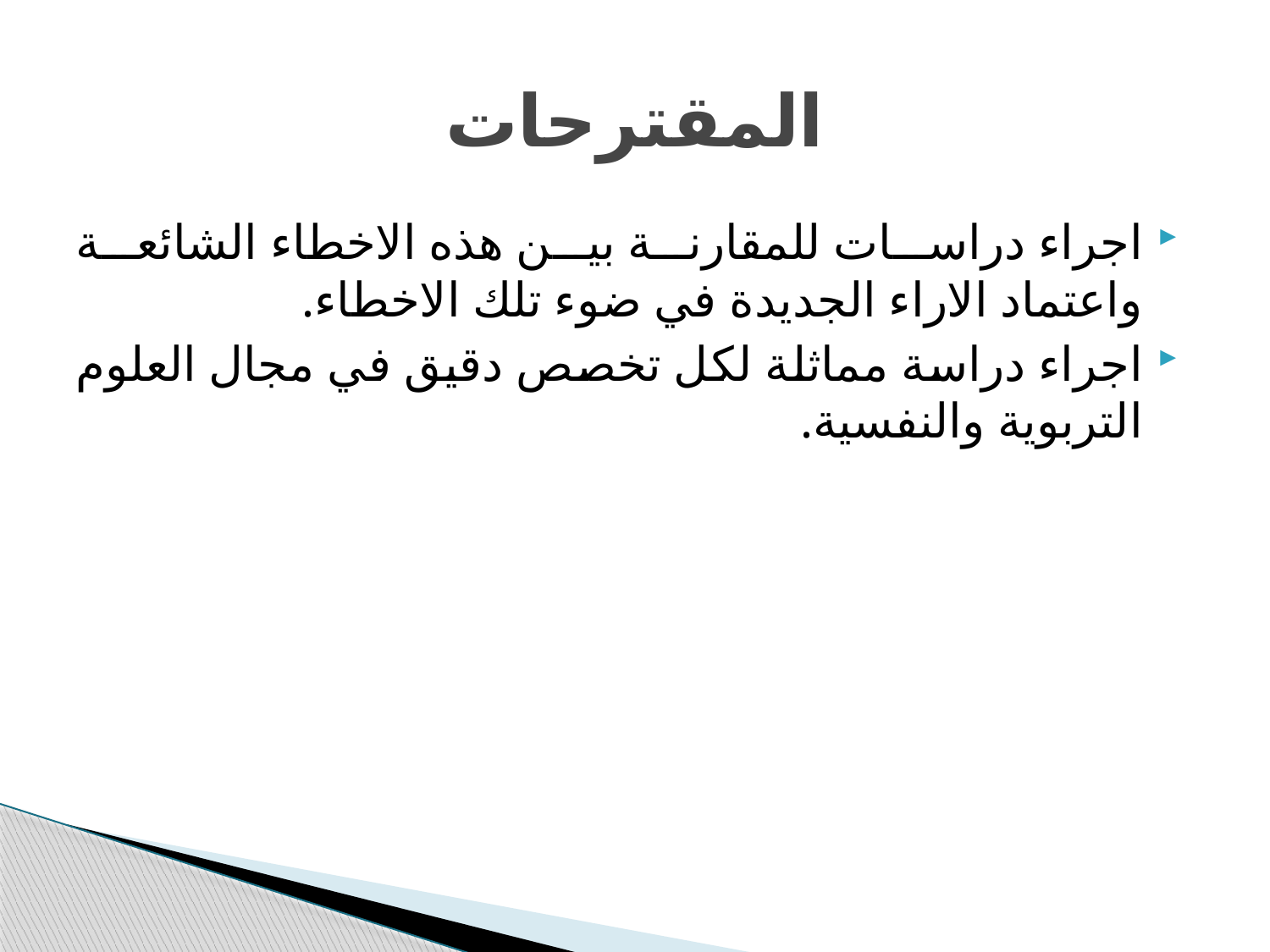

# المقترحات
اجراء دراسات للمقارنة بين هذه الاخطاء الشائعة واعتماد الاراء الجديدة في ضوء تلك الاخطاء.
اجراء دراسة مماثلة لكل تخصص دقيق في مجال العلوم التربوية والنفسية.